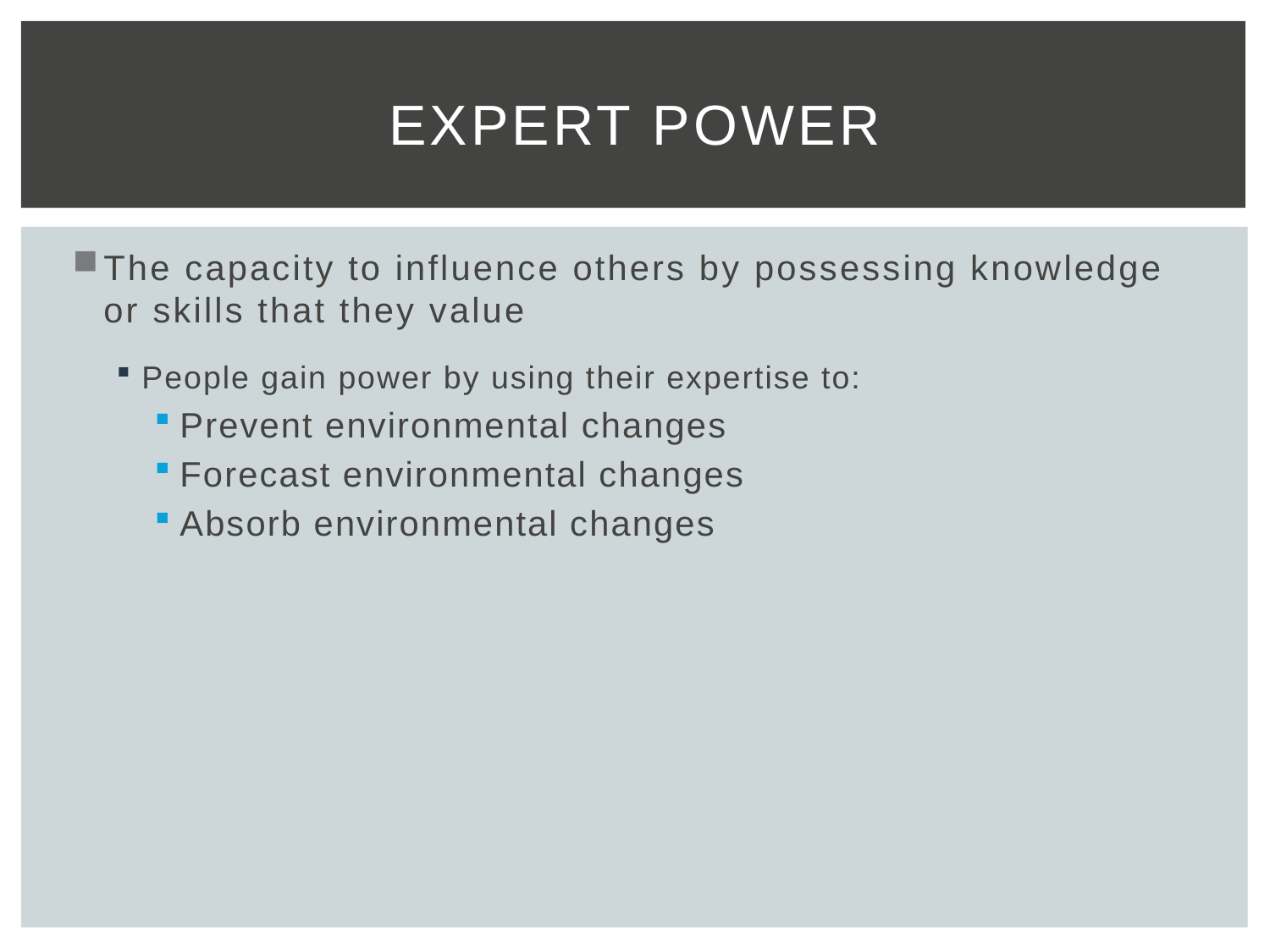

# Expert Power
The capacity to influence others by possessing knowledge or skills that they value
People gain power by using their expertise to:
Prevent environmental changes
Forecast environmental changes
Absorb environmental changes